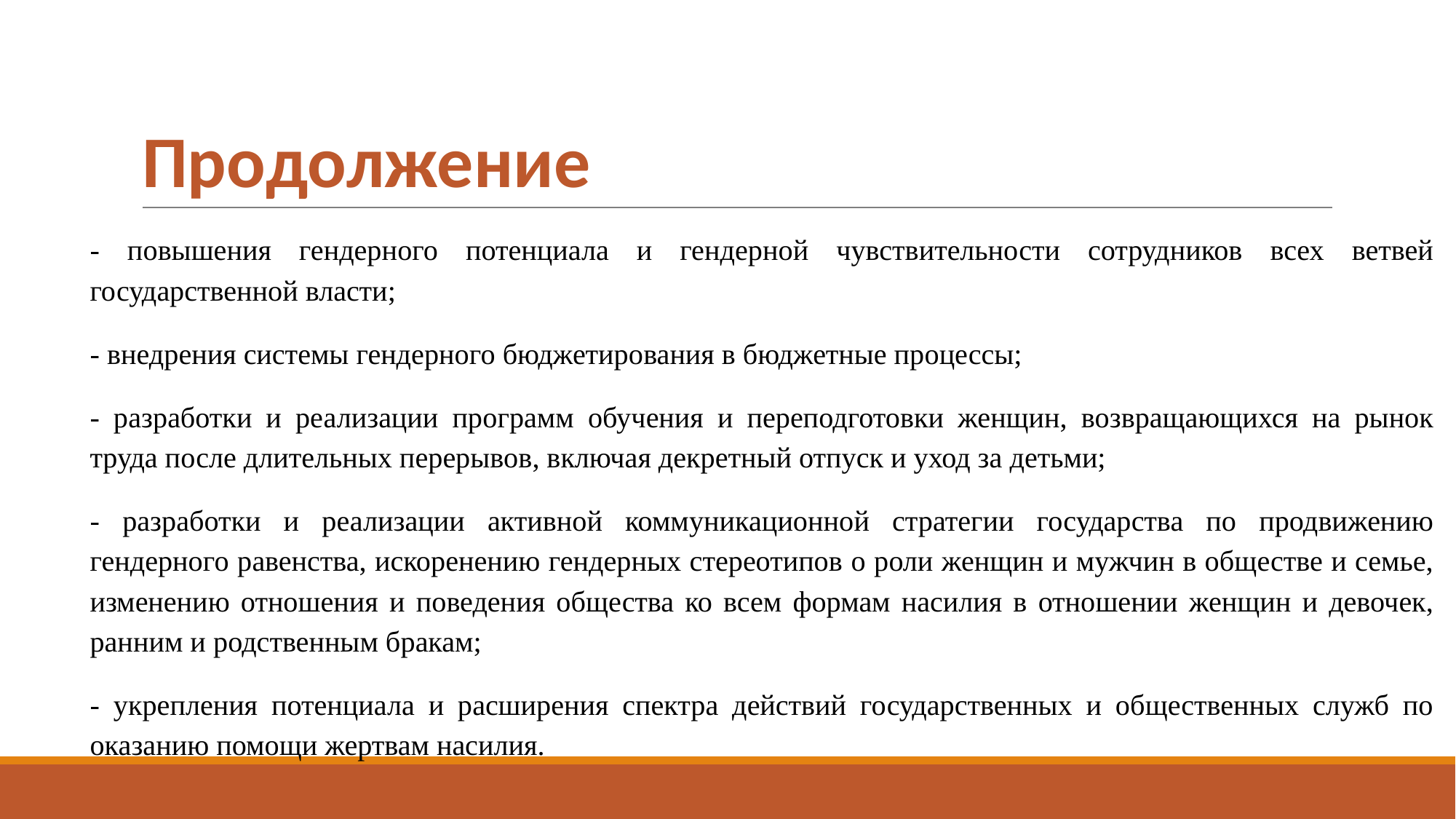

# Продолжение
- повышения гендерного потенциала и гендерной чувствительности сотрудников всех ветвей государственной власти;
- внедрения системы гендерного бюджетирования в бюджетные процессы;
- разработки и реализации программ обучения и переподготовки женщин, возвращающихся на рынок труда после длительных перерывов, включая декретный отпуск и уход за детьми;
- разработки и реализации активной коммуникационной стратегии государства по продвижению гендерного равенства, искоренению гендерных стереотипов о роли женщин и мужчин в обществе и семье, изменению отношения и поведения общества ко всем формам насилия в отношении женщин и девочек, ранним и родственным бракам;
- укрепления потенциала и расширения спектра действий государственных и общественных служб по оказанию помощи жертвам насилия.